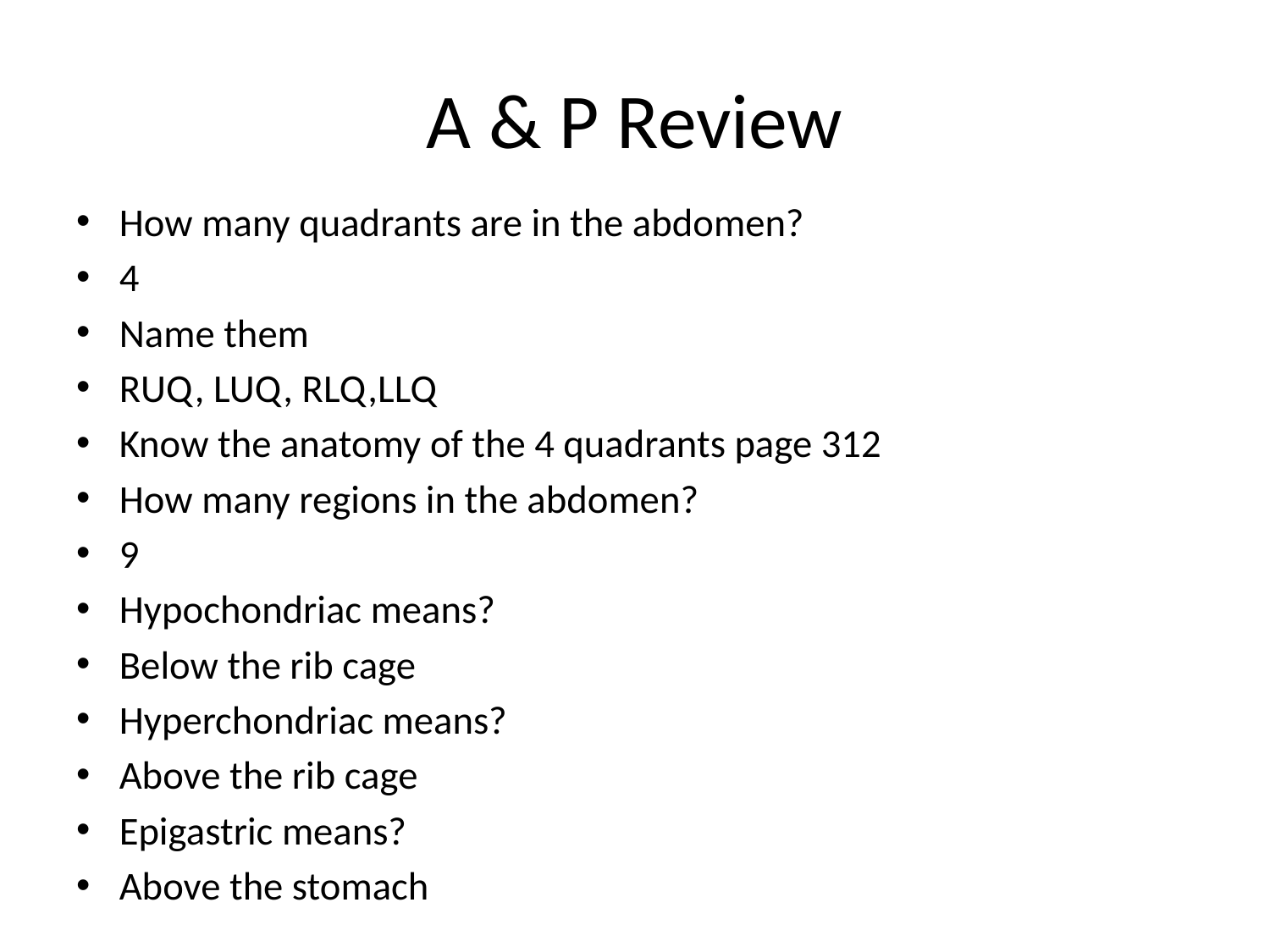

# A & P Review
How many quadrants are in the abdomen?
4
Name them
RUQ, LUQ, RLQ,LLQ
Know the anatomy of the 4 quadrants page 312
How many regions in the abdomen?
9
Hypochondriac means?
Below the rib cage
Hyperchondriac means?
Above the rib cage
Epigastric means?
Above the stomach